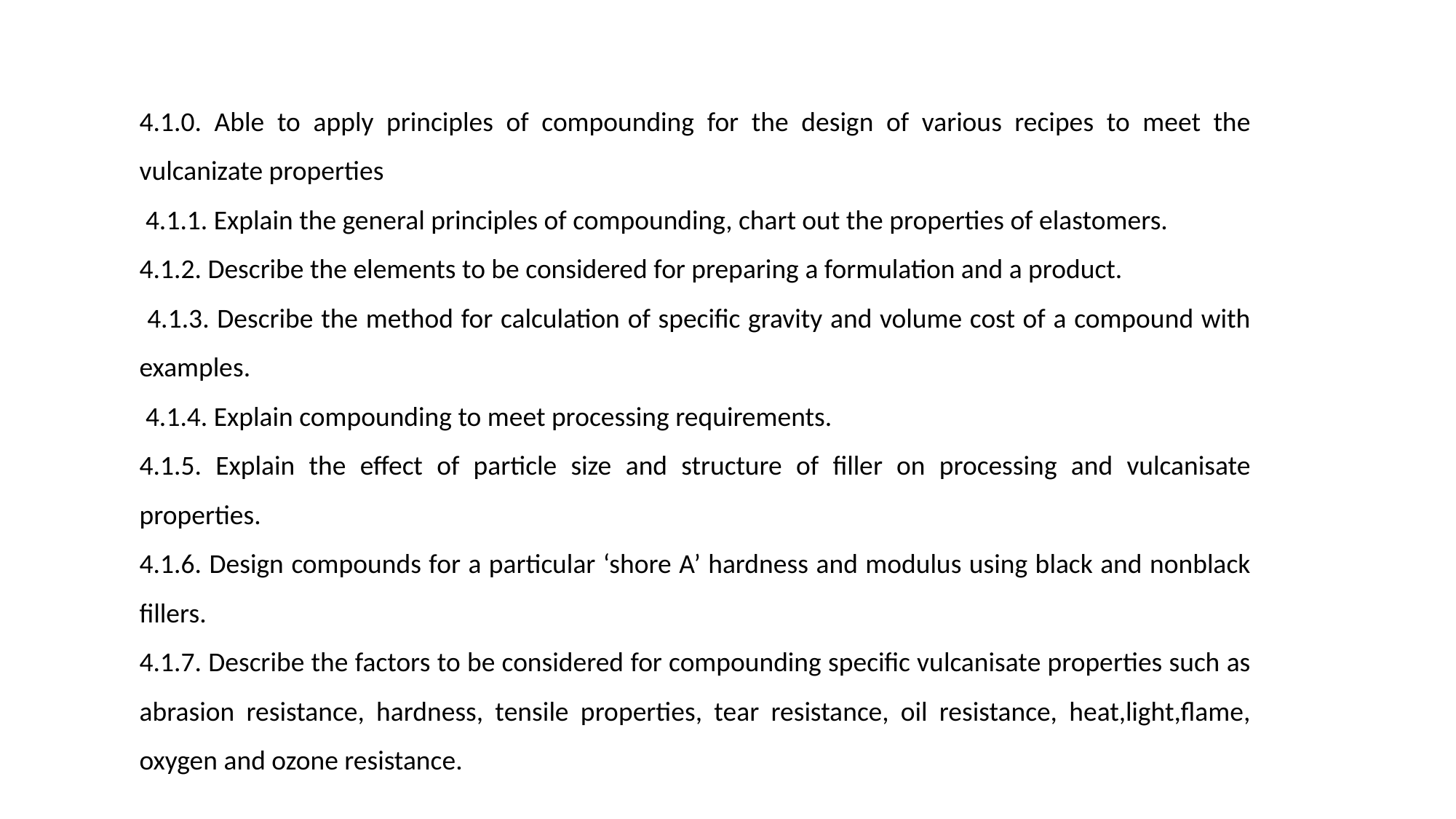

4.1.0. Able to apply principles of compounding for the design of various recipes to meet the vulcanizate properties
 4.1.1. Explain the general principles of compounding, chart out the properties of elastomers.
4.1.2. Describe the elements to be considered for preparing a formulation and a product.
 4.1.3. Describe the method for calculation of specific gravity and volume cost of a compound with examples.
 4.1.4. Explain compounding to meet processing requirements.
4.1.5. Explain the effect of particle size and structure of filler on processing and vulcanisate properties.
4.1.6. Design compounds for a particular ‘shore A’ hardness and modulus using black and nonblack fillers.
4.1.7. Describe the factors to be considered for compounding specific vulcanisate properties such as abrasion resistance, hardness, tensile properties, tear resistance, oil resistance, heat,light,flame, oxygen and ozone resistance.